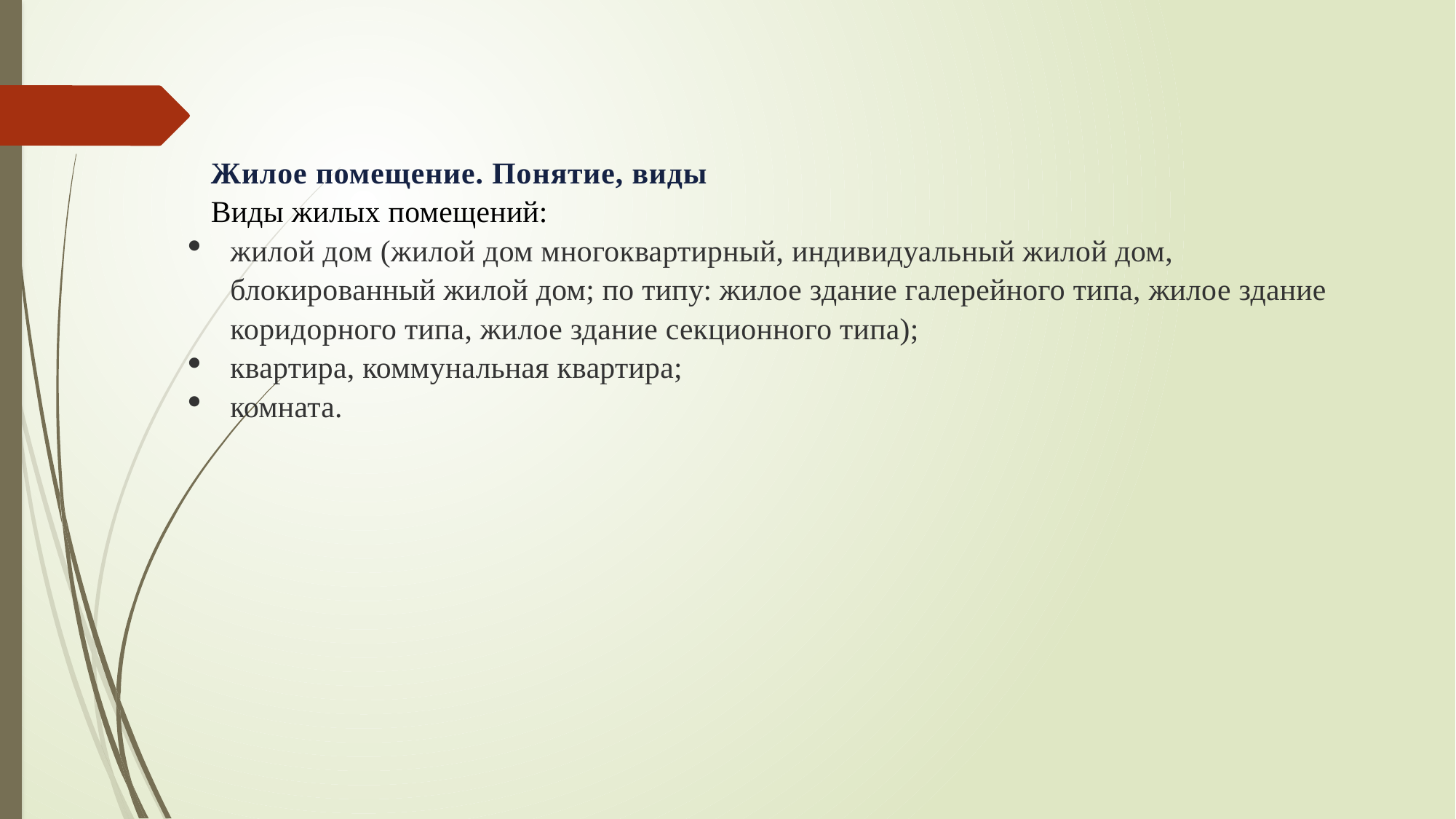

Жилое помещение. Понятие, виды
Виды жилых помещений:
жилой дом (жилой дом многоквартирный, индивидуальный жилой дом, блокированный жилой дом; по типу: жилое здание галерейного типа, жилое здание коридорного типа, жилое здание секционного типа);
квартира, коммунальная квартира;
комната.